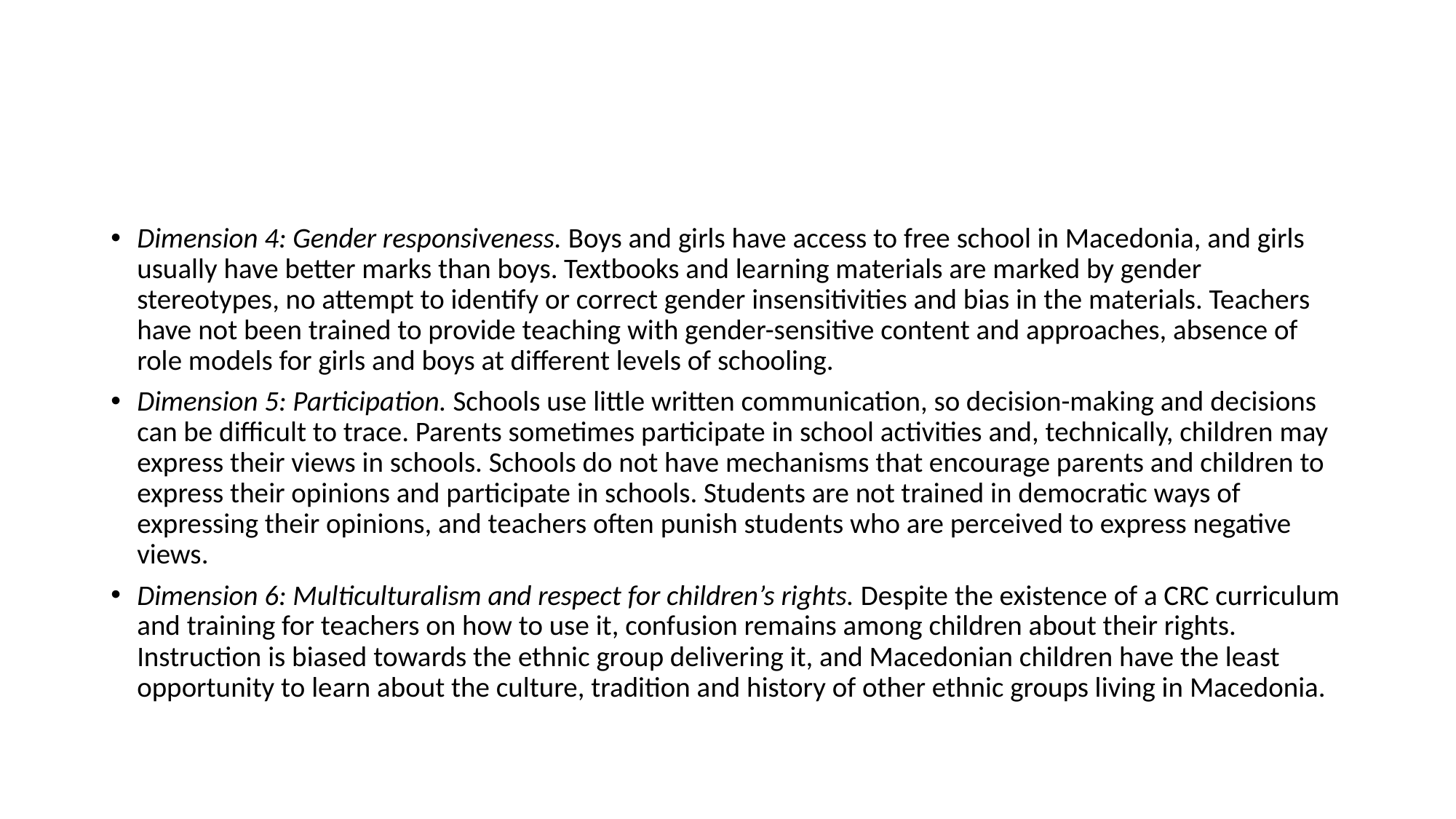

#
Dimension 4: Gender responsiveness. Boys and girls have access to free school in Macedonia, and girls usually have better marks than boys. Textbooks and learning materials are marked by gender stereotypes, no attempt to identify or correct gender insensitivities and bias in the materials. Teachers have not been trained to provide teaching with gender-sensitive content and approaches, absence of role models for girls and boys at different levels of schooling.
Dimension 5: Participation. Schools use little written communication, so decision-making and decisions can be difficult to trace. Parents sometimes participate in school activities and, technically, children may express their views in schools. Schools do not have mechanisms that encourage parents and children to express their opinions and participate in schools. Students are not trained in democratic ways of expressing their opinions, and teachers often punish students who are perceived to express negative views.
Dimension 6: Multiculturalism and respect for children’s rights. Despite the existence of a CRC curriculum and training for teachers on how to use it, confusion remains among children about their rights. Instruction is biased towards the ethnic group delivering it, and Macedonian children have the least opportunity to learn about the culture, tradition and history of other ethnic groups living in Macedonia.